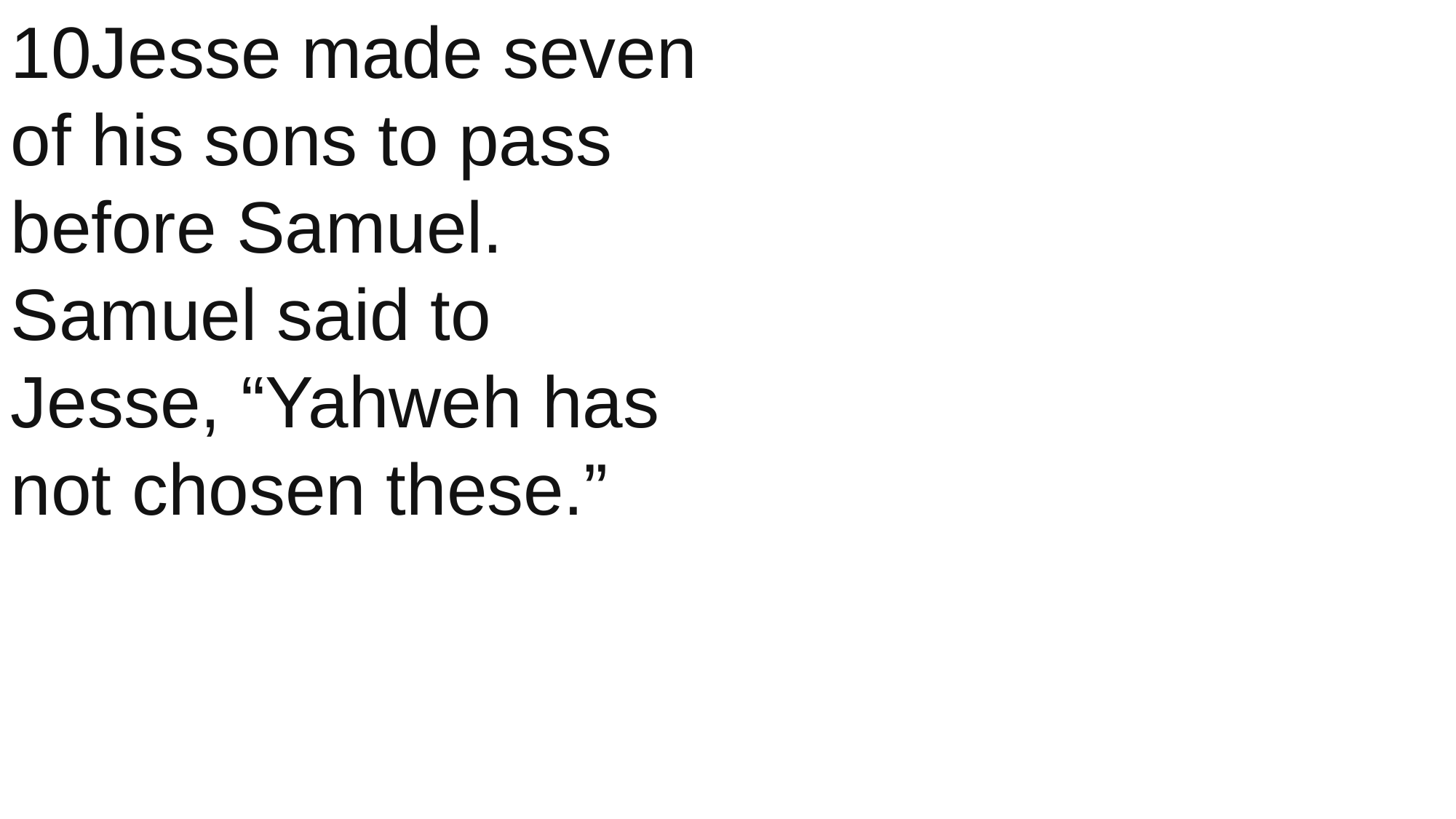

10Jesse made seven of his sons to pass before Samuel. Samuel said to Jesse, “Yahweh has not chosen these.”
1 Samuel